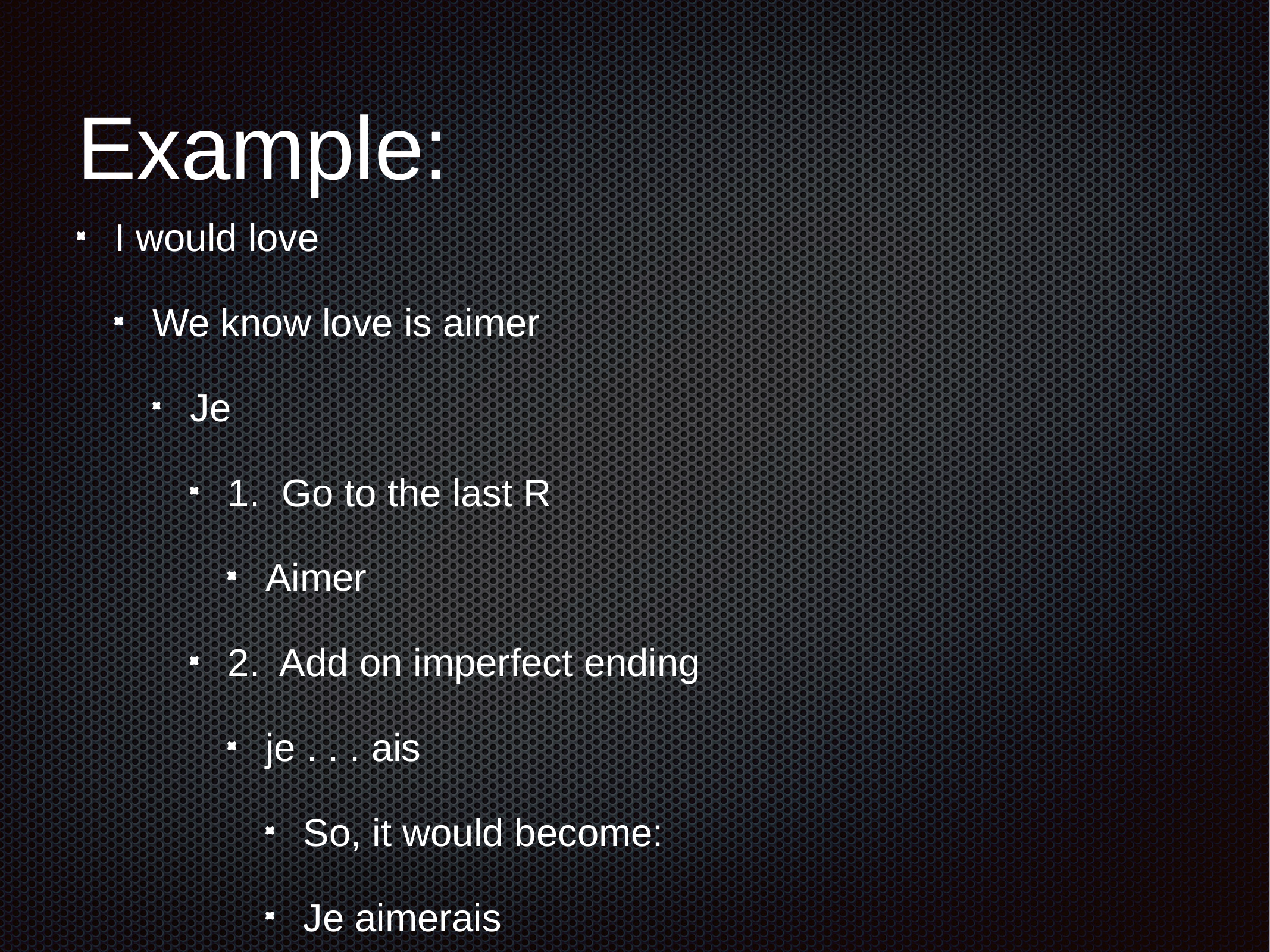

# Example:
I would love
We know love is aimer
Je
1.  Go to the last R
Aimer
2.  Add on imperfect ending
je . . . ais
So, it would become:
Je aimerais